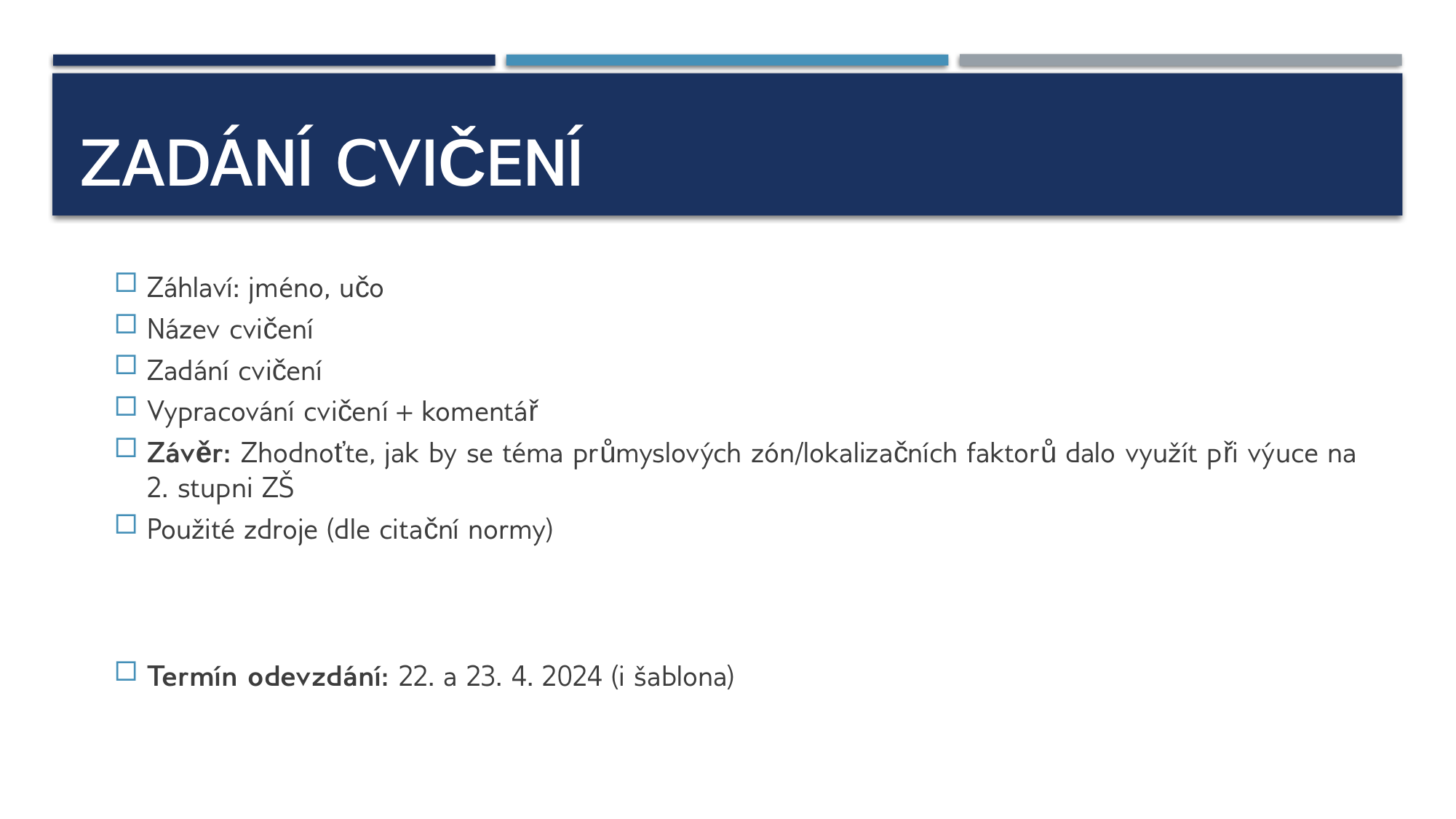

# Zadání cvičení
Záhlaví: jméno, učo
Název cvičení
Zadání cvičení
Vypracování cvičení + komentář
Závěr: Zhodnoťte, jak by se téma průmyslových zón/lokalizačních faktorů dalo využít při výuce na 2. stupni ZŠ
Použité zdroje (dle citační normy)

Termín odevzdání: 22. a 23. 4. 2024 (i šablona)